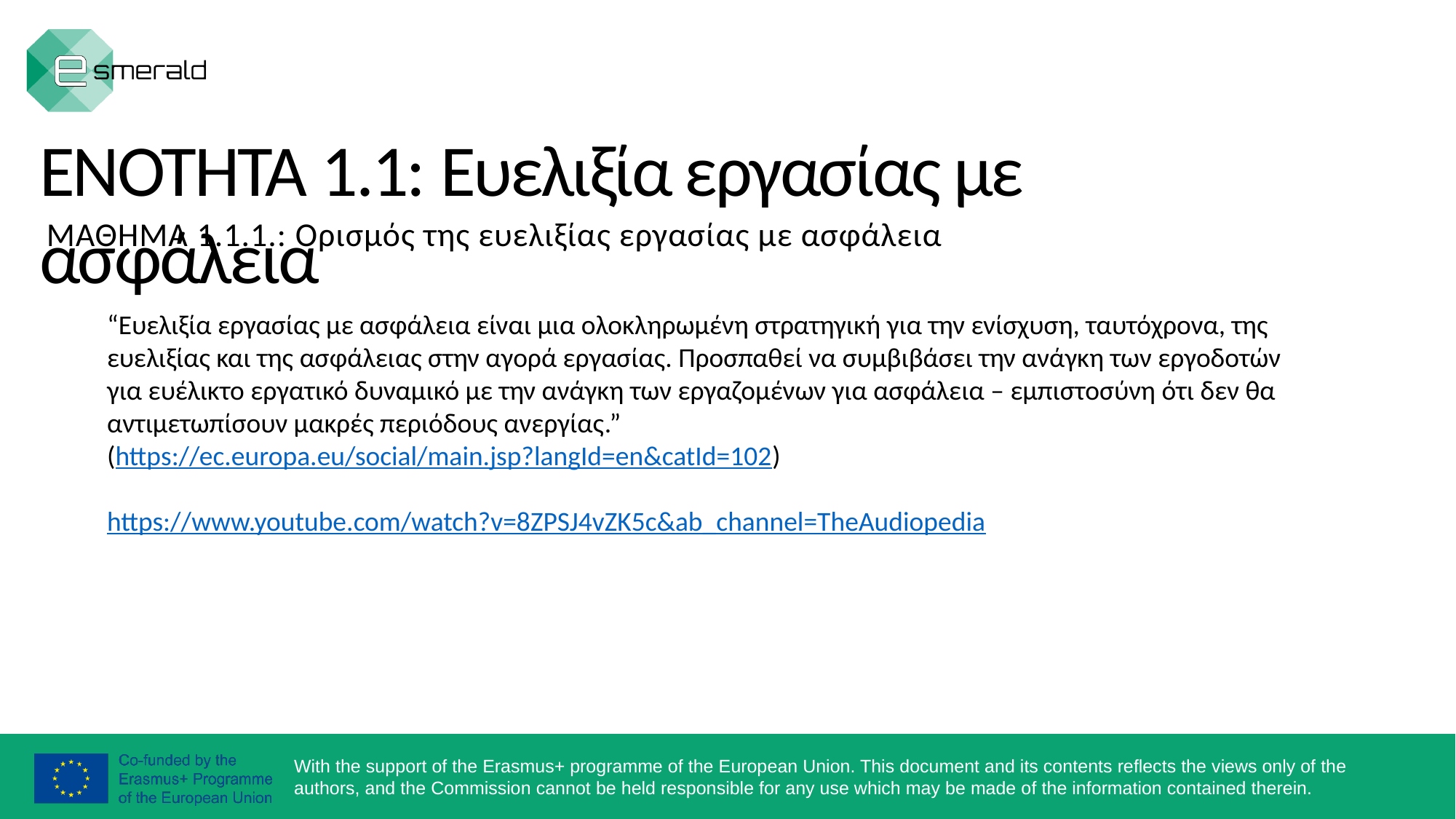

ΕΝΟΤΗΤΑ 1.1: Ευελιξία εργασίας με ασφάλεια
ΜΑΘΗΜΑ 1.1.1.: Ορισμός της ευελιξίας εργασίας με ασφάλεια
“Ευελιξία εργασίας με ασφάλεια είναι μια ολοκληρωμένη στρατηγική για την ενίσχυση, ταυτόχρονα, της ευελιξίας και της ασφάλειας στην αγορά εργασίας. Προσπαθεί να συμβιβάσει την ανάγκη των εργοδοτών για ευέλικτο εργατικό δυναμικό με την ανάγκη των εργαζομένων για ασφάλεια – εμπιστοσύνη ότι δεν θα αντιμετωπίσουν μακρές περιόδους ανεργίας.”
(https://ec.europa.eu/social/main.jsp?langId=en&catId=102)

https://www.youtube.com/watch?v=8ZPSJ4vZK5c&ab_channel=TheAudiopedia